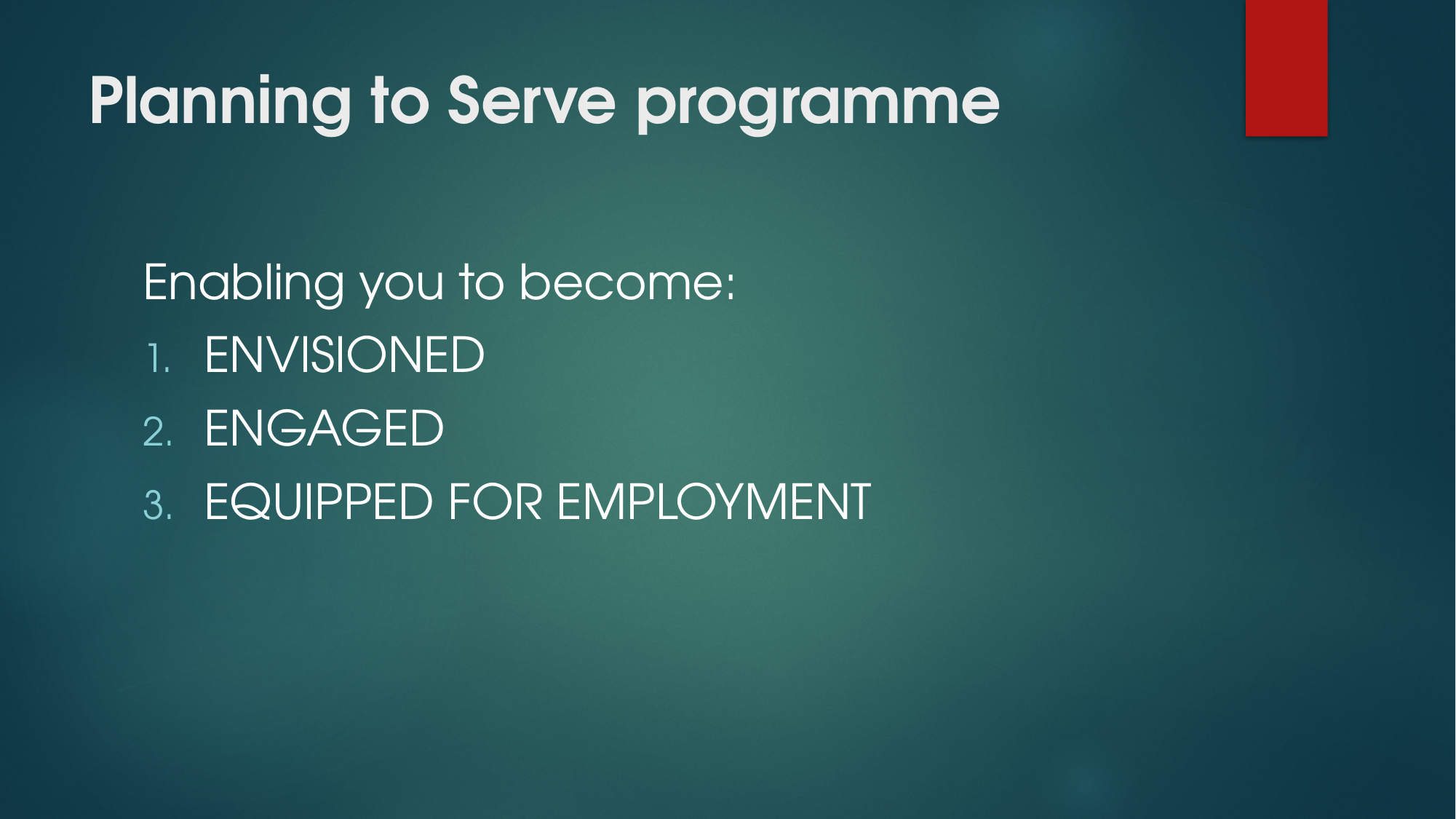

# Planning to Serve programme
Enabling you to become:
ENVISIONED
ENGAGED
EQUIPPED FOR EMPLOYMENT